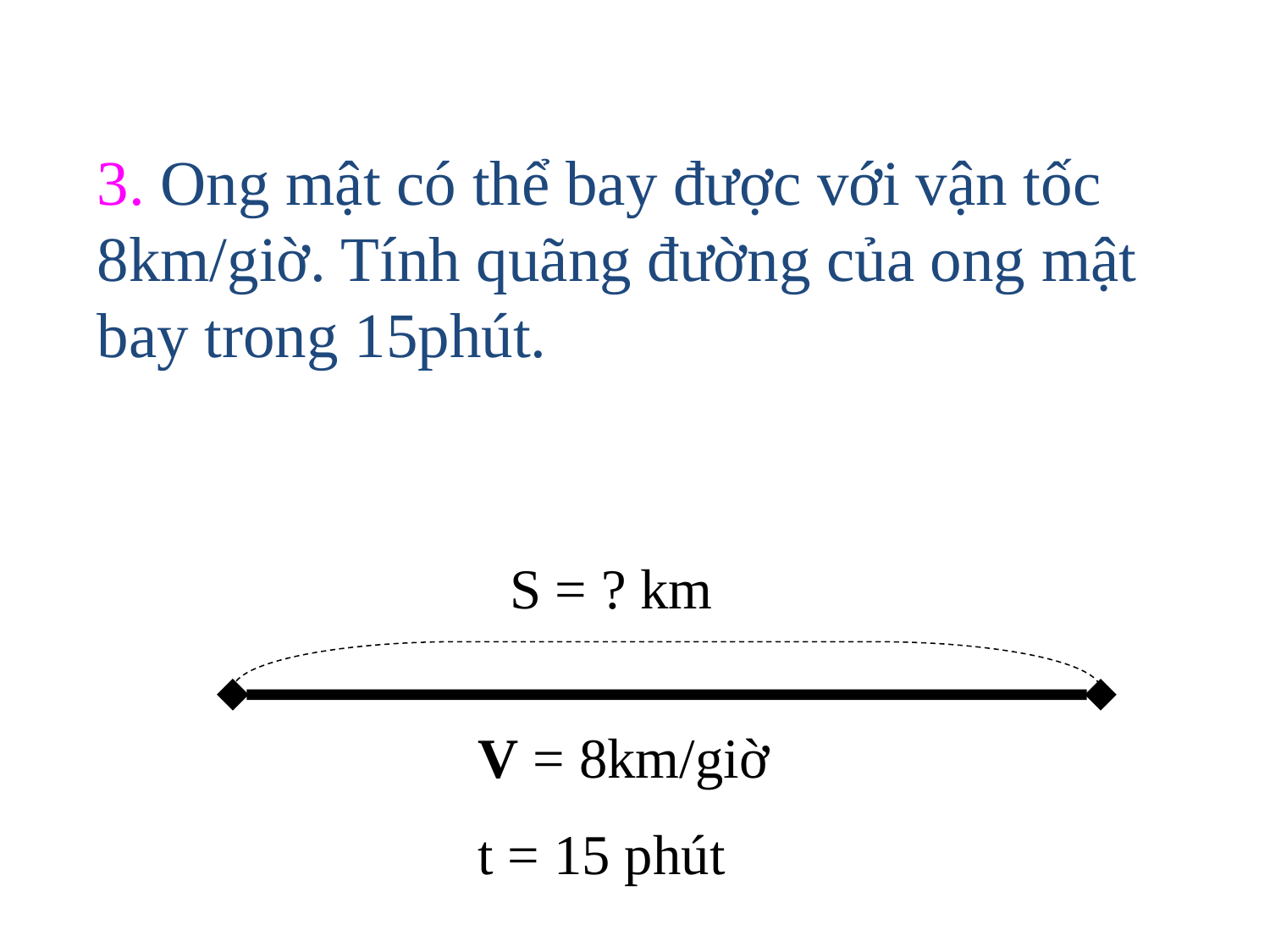

3. Ong mật có thể bay được với vận tốc 8km/giờ. Tính quãng đường của ong mật bay trong 15phút.

S = ? km

V = 8km/giờ
t = 15 phút